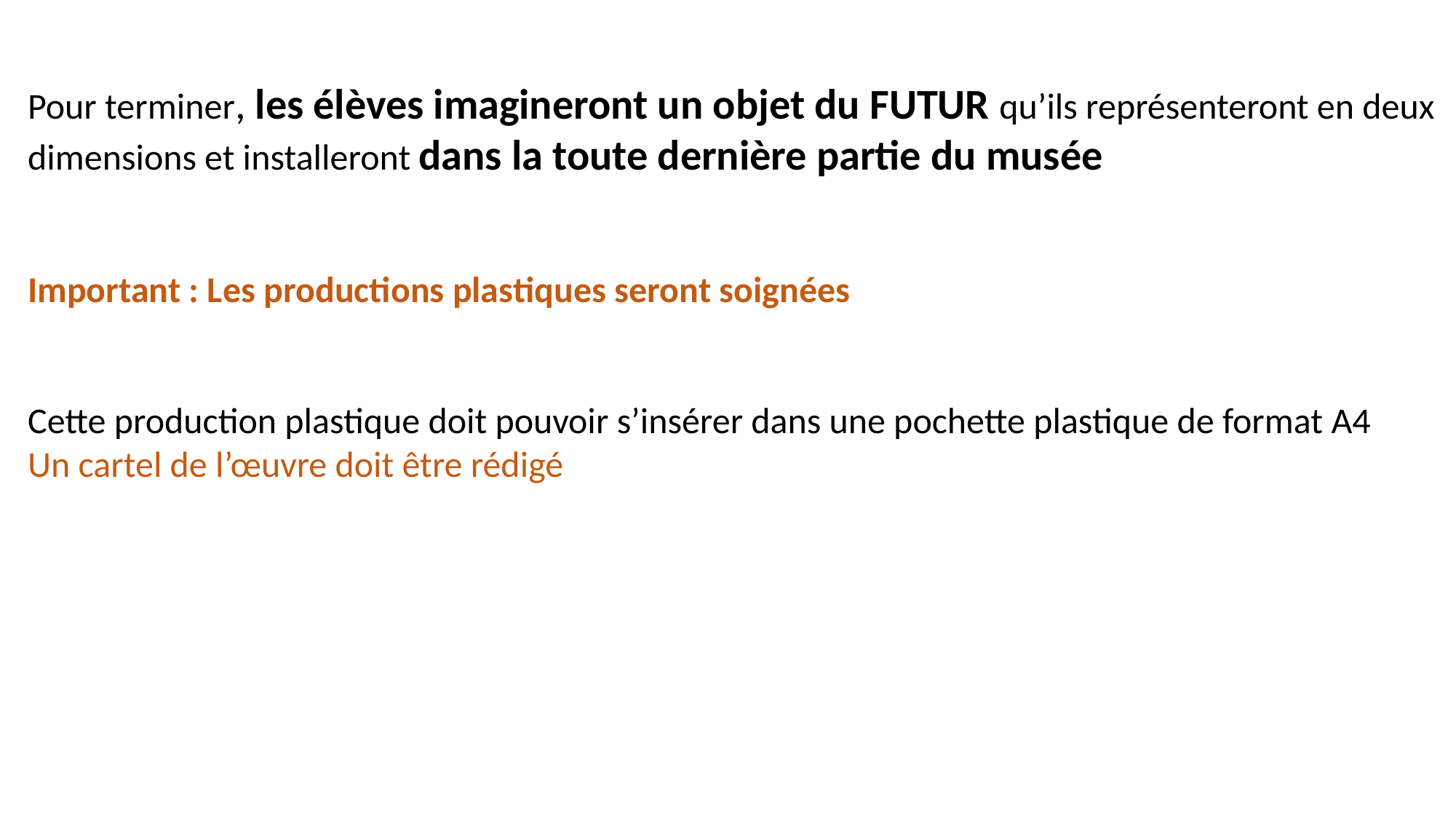

Pour terminer, les élèves imagineront un objet du FUTUR qu’ils représenteront en deux dimensions et installeront dans la toute dernière partie du musée

Important : Les productions plastiques seront soignées

Cette production plastique doit pouvoir s’insérer dans une pochette plastique de format A4
Un cartel de l’œuvre doit être rédigé